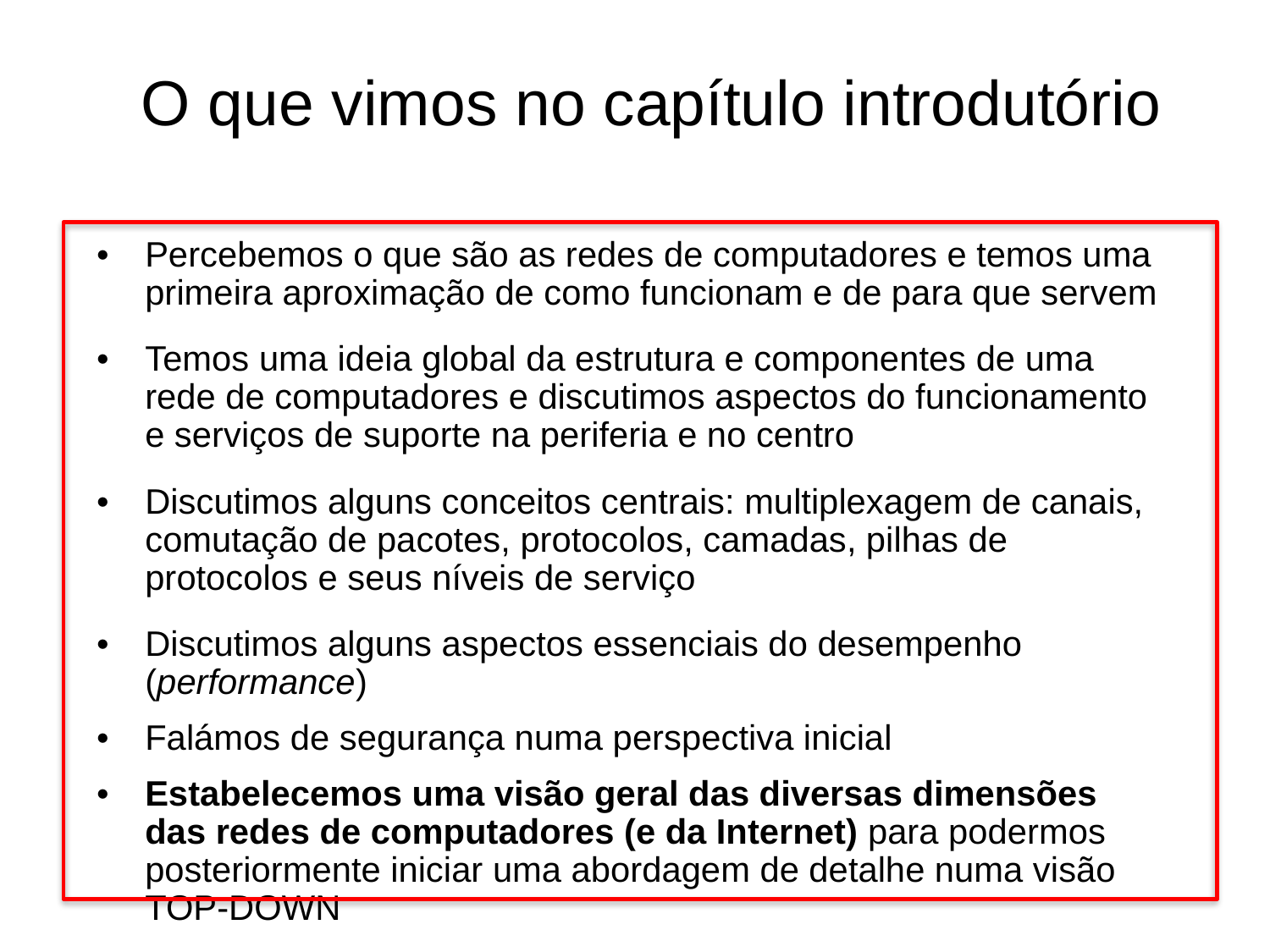

# O que vimos no capítulo introdutório

Percebemos o que são as redes de computadores e temos uma primeira aproximação de como funcionam e de para que servem
Temos uma ideia global da estrutura e componentes de uma rede de computadores e discutimos aspectos do funcionamento e serviços de suporte na periferia e no centro
Discutimos alguns conceitos centrais: multiplexagem de canais, comutação de pacotes, protocolos, camadas, pilhas de protocolos e seus níveis de serviço
Discutimos alguns aspectos essenciais do desempenho (performance)
Falámos de segurança numa perspectiva inicial
Estabelecemos uma visão geral das diversas dimensões das redes de computadores (e da Internet) para podermos posteriormente iniciar uma abordagem de detalhe numa visão TOP-DOWN

12